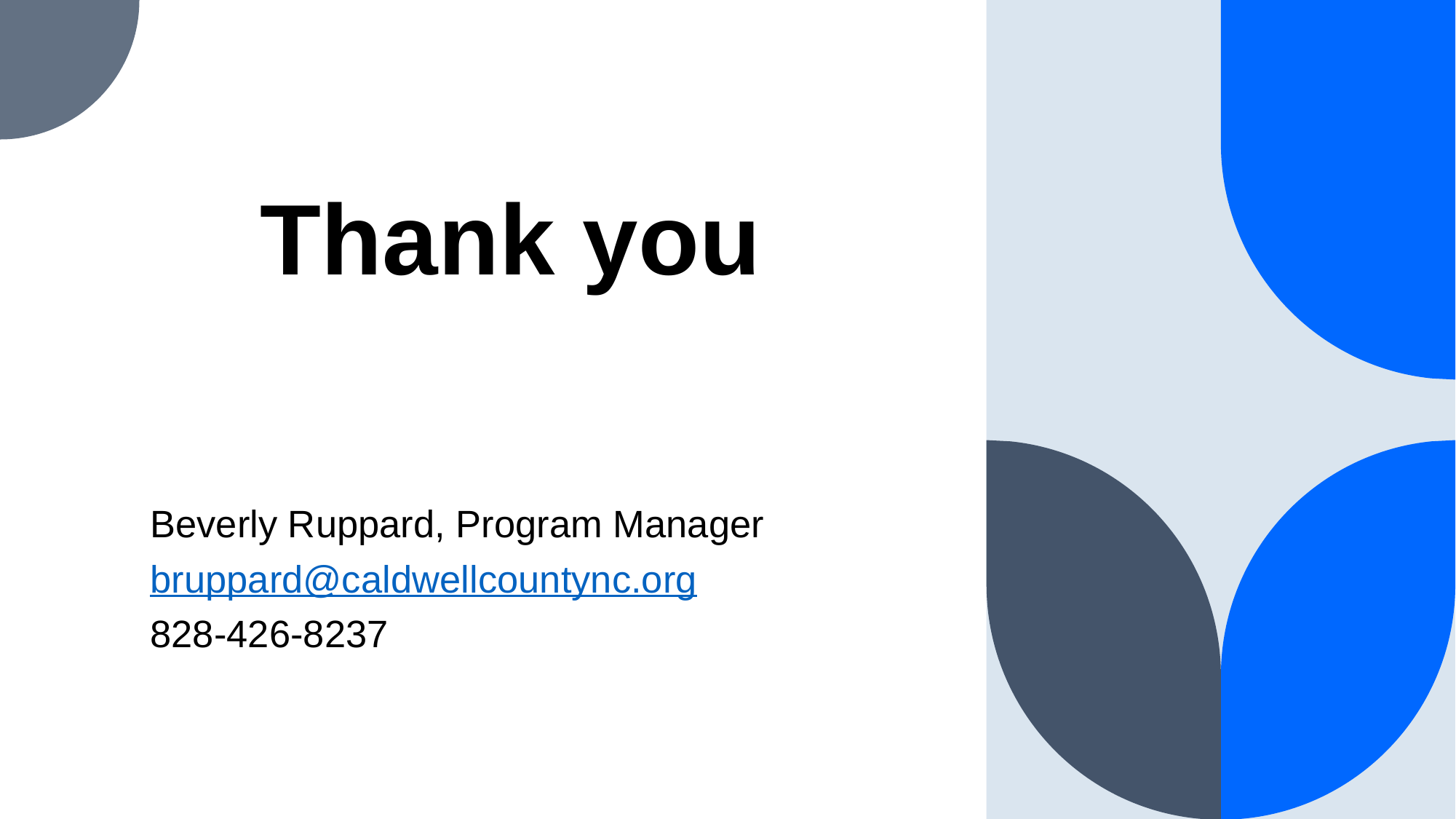

# Thank you

Beverly Ruppard, Program Manager
bruppard@caldwellcountync.org
828-426-8237